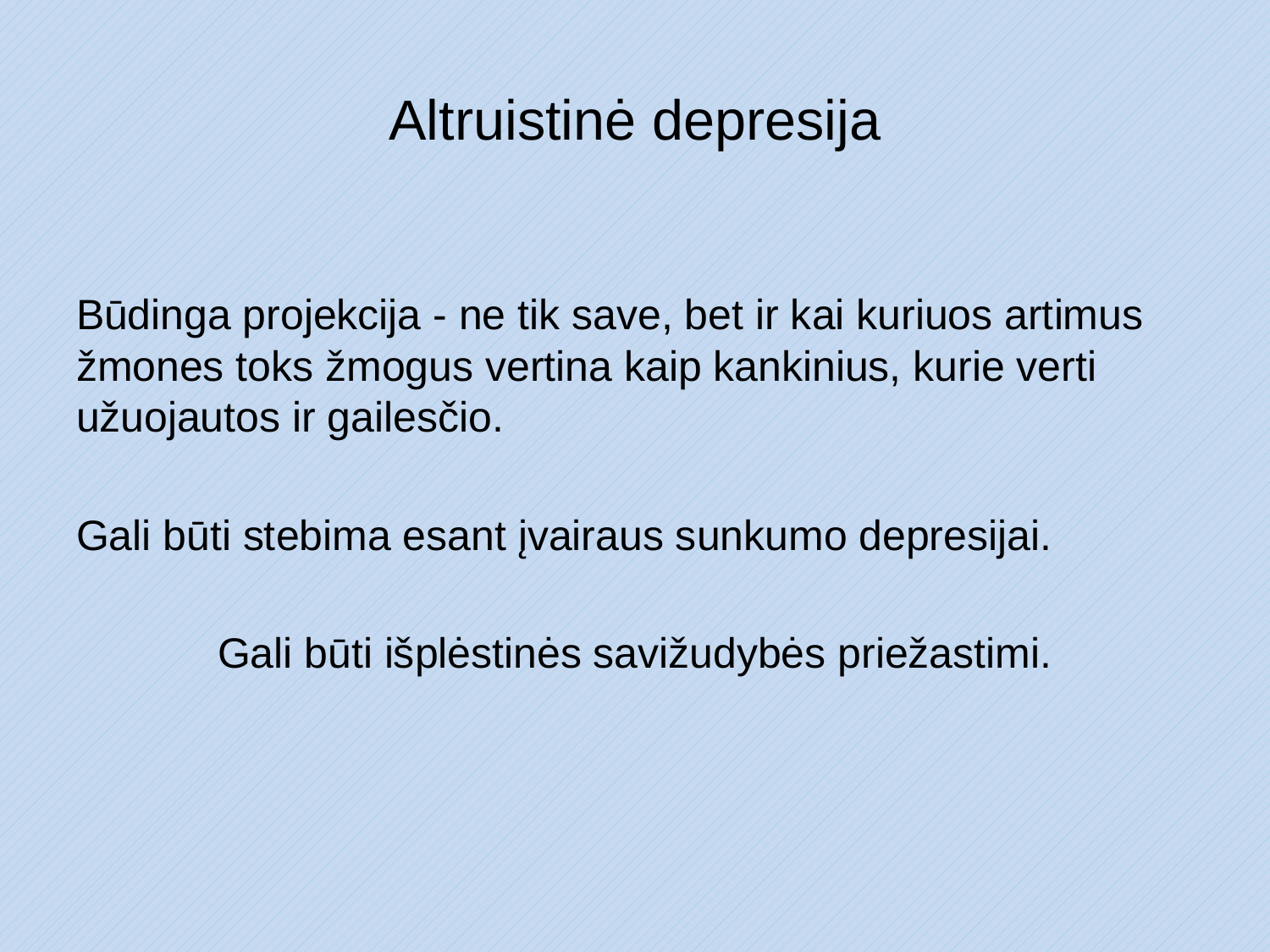

# Altruistinė depresija

Būdinga projekcija - ne tik save, bet ir kai kuriuos artimus žmones toks žmogus vertina kaip kankinius, kurie verti užuojautos ir gailesčio.

Gali būti stebima esant įvairaus sunkumo depresijai.

Gali būti išplėstinės savižudybės priežastimi.